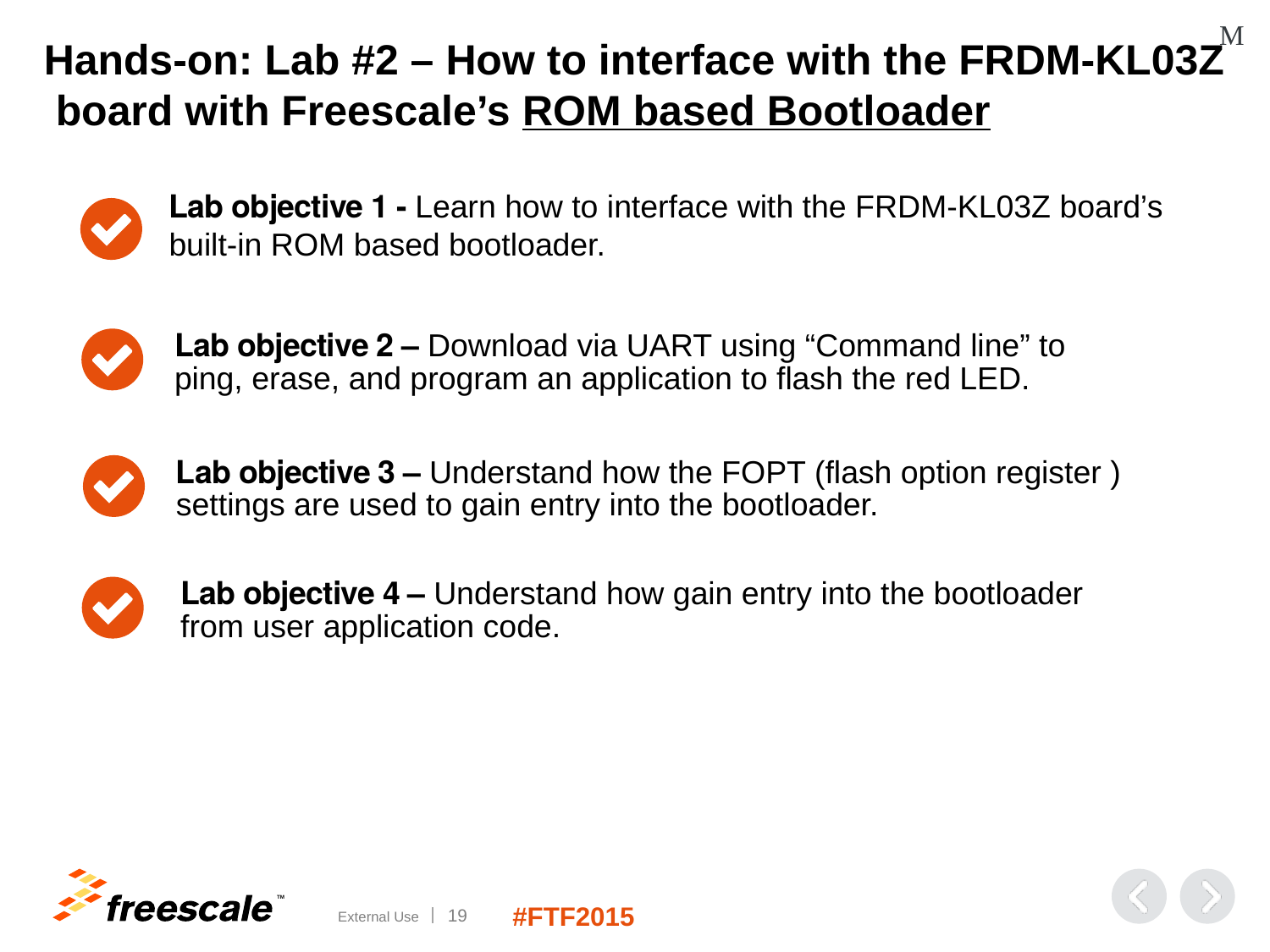

M
# Hands-on: Lab #2 – How to interface with the FRDM-KL03Z  board with Freescale’s ROM based Bootloader
Lab objective 1 - Learn how to interface with the FRDM-KL03Z board’s built-in ROM based bootloader.

Lab objective 2 – Download via UART using “Command line” to ping, erase, and program an application to flash the red LED.

Lab objective 3 – Understand how the FOPT (flash option register ) settings are used to gain entry into the bootloader.

Lab objective 4 – Understand how gain entry into the bootloader from user application code.